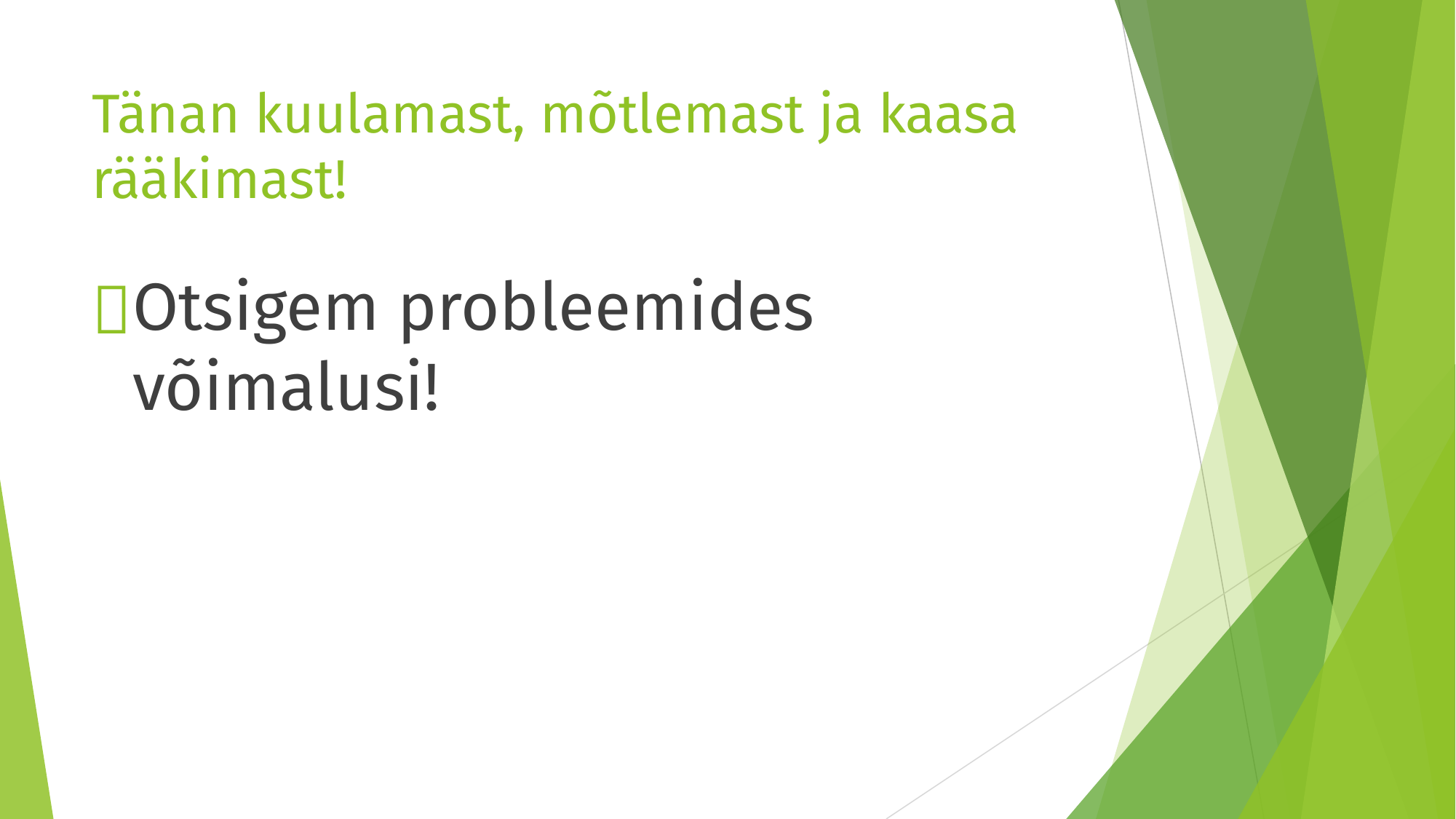

# Tänan kuulamast, mõtlemast ja kaasa rääkimast!
carolin.kadaja@tyg.edu.ee
Otsigem probleemides võimalusi!